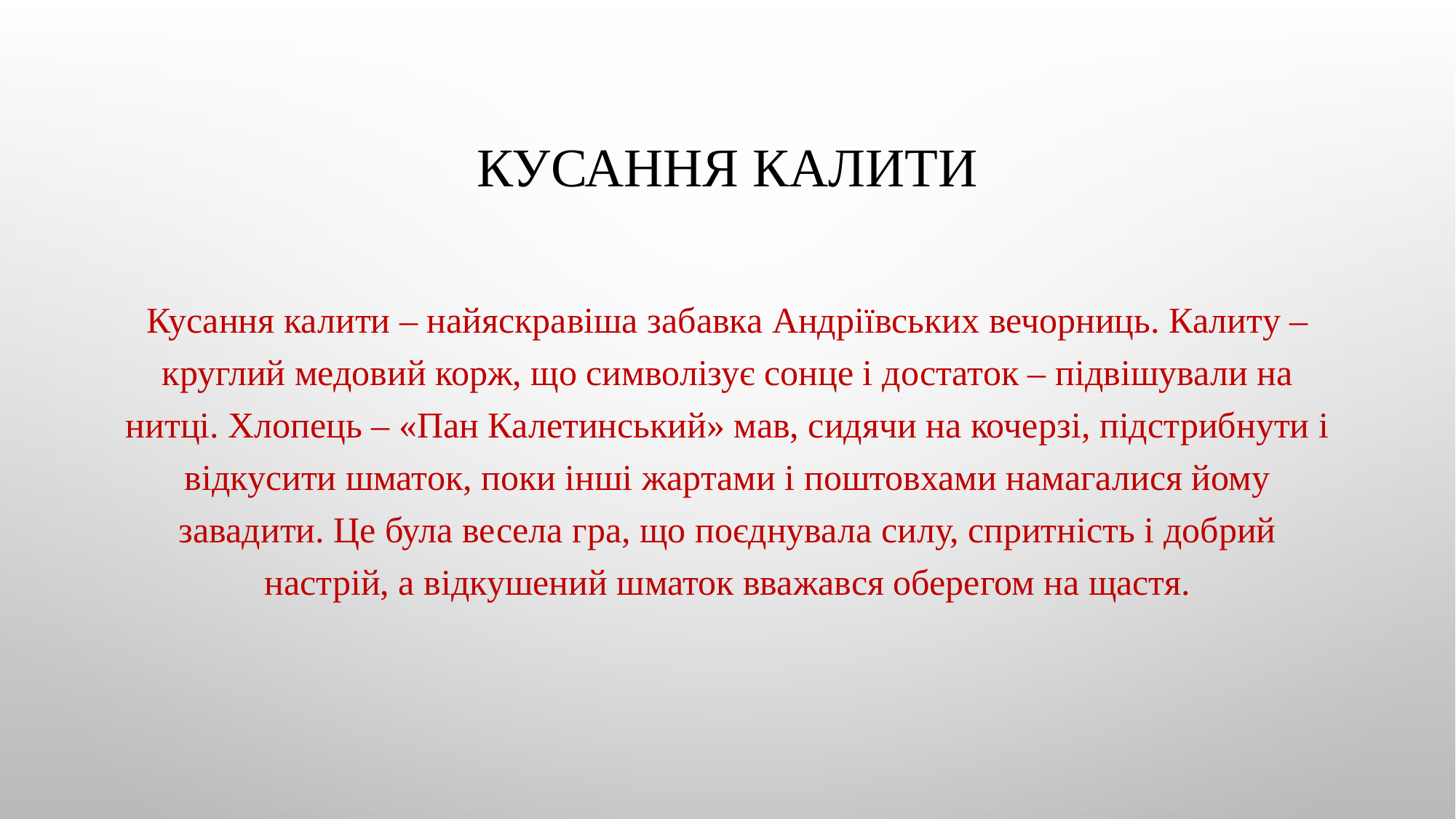

# Кусання калити
Кусання калити – найяскравіша забавка Андріївських вечорниць. Калиту – круглий медовий корж, що символізує сонце і достаток – підвішували на нитці. Хлопець – «Пан Калетинський» мав, сидячи на кочерзі, підстрибнути і відкусити шматок, поки інші жартами і поштовхами намагалися йому завадити. Це була весела гра, що поєднувала силу, спритність і добрий настрій, а відкушений шматок вважався оберегом на щастя.